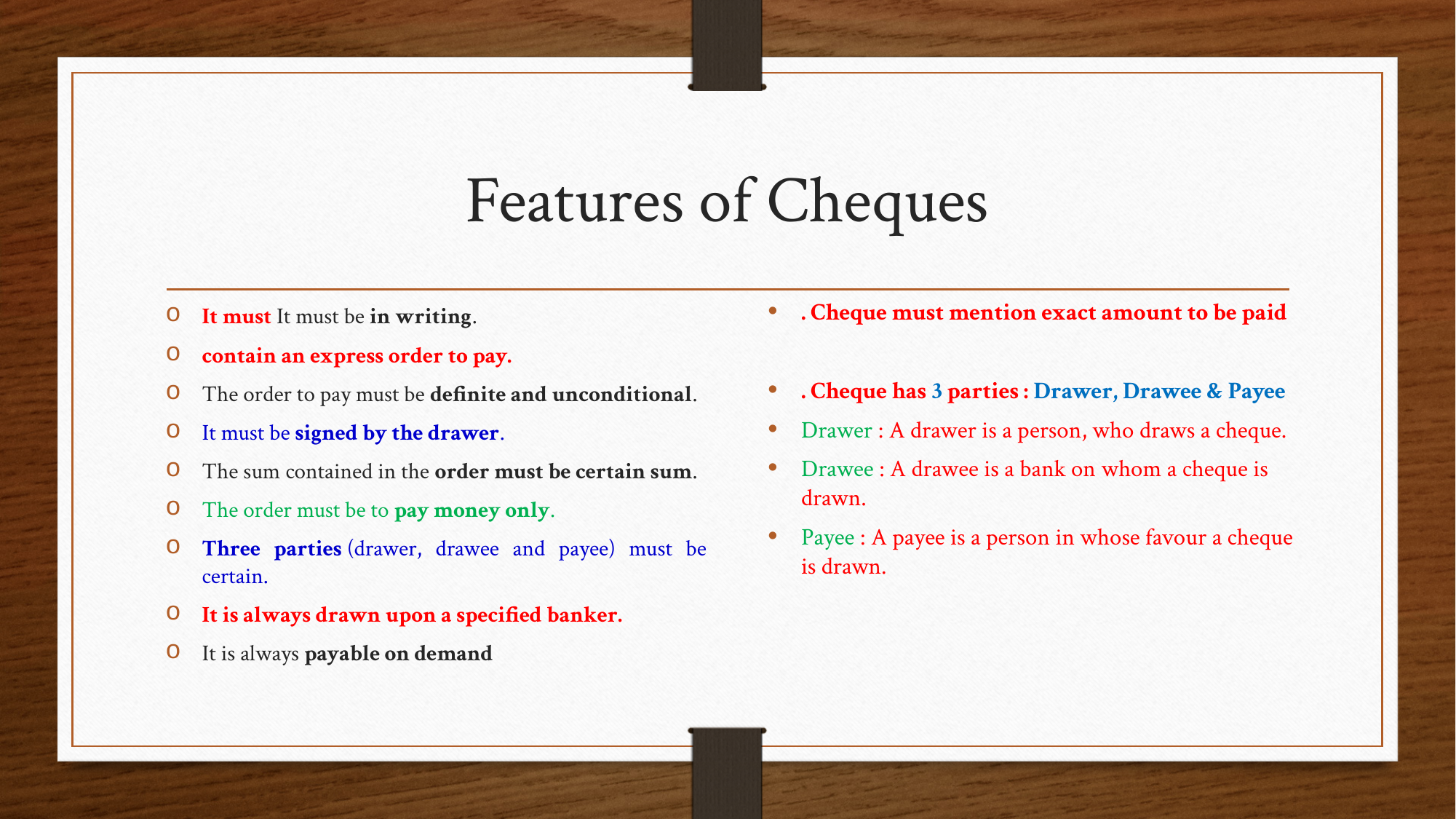

# Features of Cheques

. Cheque must mention exact amount to be paid

. Cheque has 3 parties : Drawer, Drawee & Payee
Drawer : A drawer is a person, who draws a cheque.
Drawee : A drawee is a bank on whom a cheque is drawn.
Payee : A payee is a person in whose favour a cheque is drawn.

It must It must be in writing.
contain an express order to pay.
The order to pay must be definite and unconditional.
It must be signed by the drawer.
The sum contained in the order must be certain sum.
The order must be to pay money only.
Three parties (drawer, drawee and payee) must be certain.
It is always drawn upon a specified banker.
It is always payable on demand